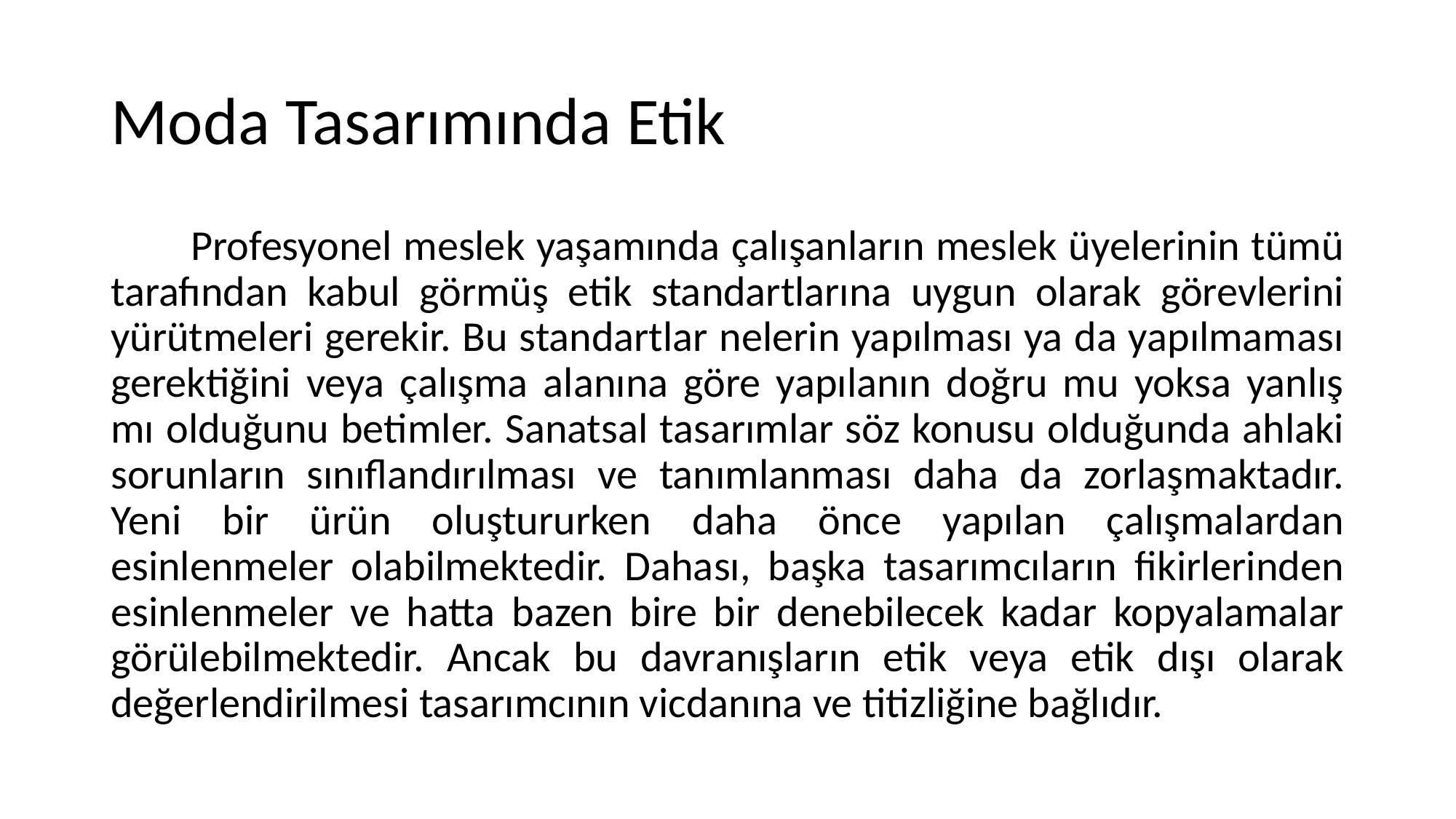

# Moda Tasarımında Etik
       Profesyonel meslek yaşamında çalışanların meslek üyelerinin tümü tarafından kabul görmüş etik standartlarına uygun olarak görevlerini yürütmeleri gerekir. Bu standartlar nelerin yapılması ya da yapılmaması gerektiğini veya çalışma alanına göre yapılanın doğru mu yoksa yanlış mı olduğunu betimler. Sanatsal tasarımlar söz konusu olduğunda ahlaki sorunların sınıflandırılması ve tanımlanması daha da zorlaşmaktadır. Yeni bir ürün oluştururken daha önce yapılan çalışmalardan esinlenmeler olabilmektedir. Dahası, başka tasarımcıların fikirlerinden esinlenmeler ve hatta bazen bire bir denebilecek kadar kopyalamalar görülebilmektedir. Ancak bu davranışların etik veya etik dışı olarak değerlendirilmesi tasarımcının vicdanına ve titizliğine bağlıdır.